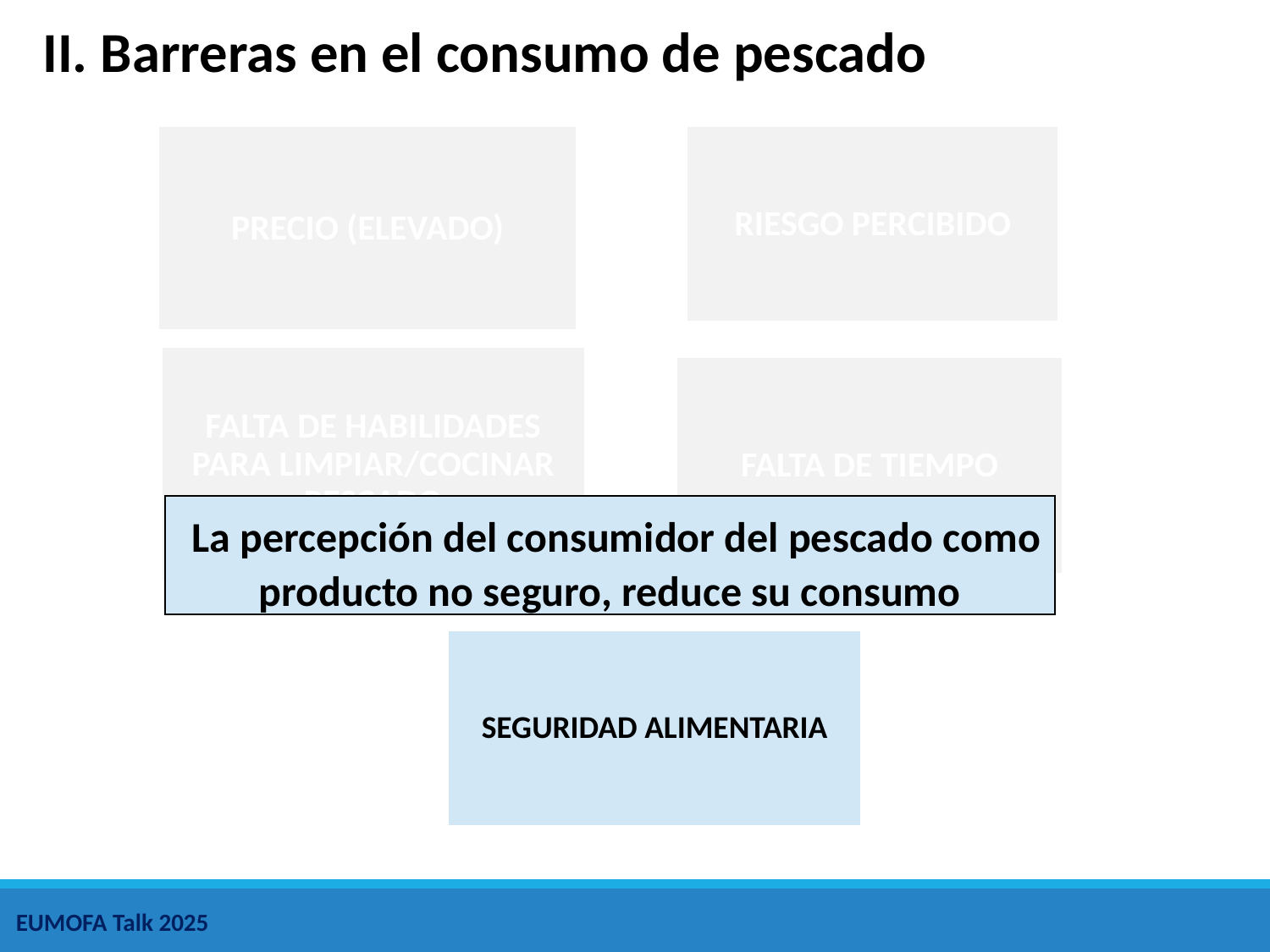

II. Barreras en el consumo de pescado
PRECIO (ELEVADO)
RIESGO PERCIBIDO
FALTA DE HABILIDADES PARA LIMPIAR/COCINAR PESCADO
FALTA DE TIEMPO
SEGURIDAD ALIMENTARIA
 La percepción del consumidor del pescado como producto no seguro, reduce su consumo
EUMOFA Talk 2025